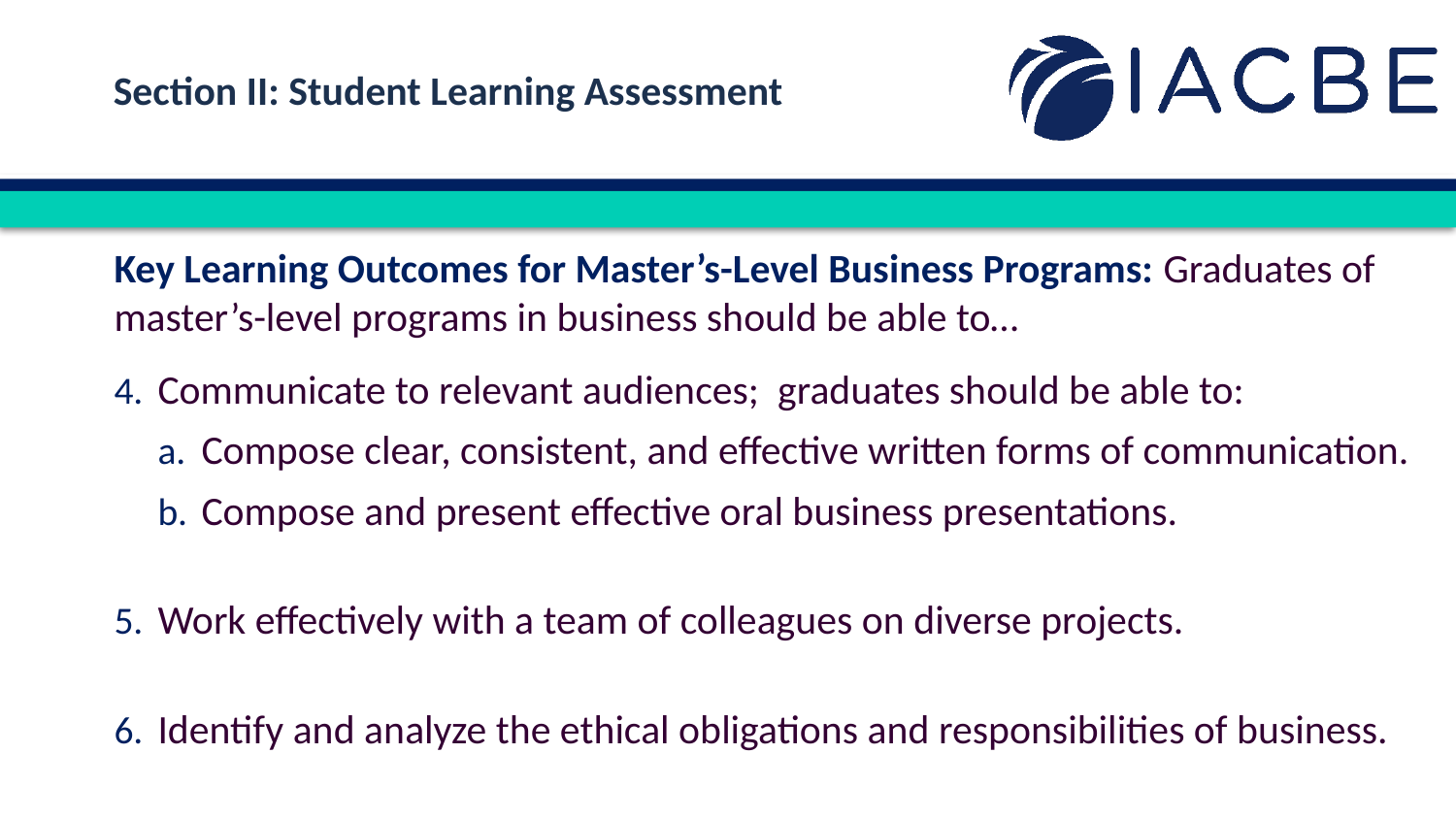

Section II: Student Learning Assessment

Key Learning Outcomes for Master’s-Level Business Programs: Graduates of master’s-level programs in business should be able to…
Communicate to relevant audiences;  graduates should be able to:
Compose clear, consistent, and effective written forms of communication.
Compose and present effective oral business presentations.
Work effectively with a team of colleagues on diverse projects.
Identify and analyze the ethical obligations and responsibilities of business.